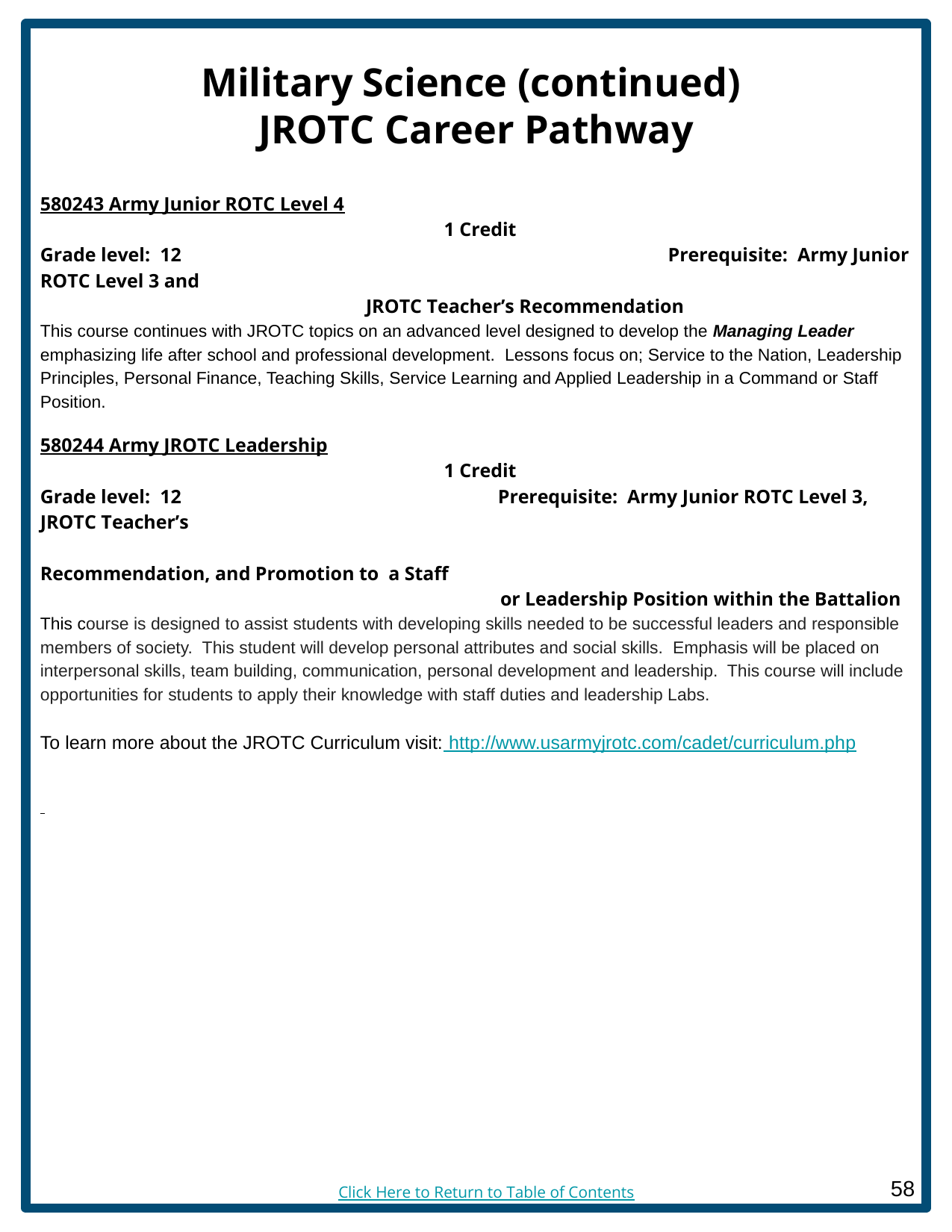

Military Science (continued)
JROTC Career Pathway
580243 Army Junior ROTC Level 4			          			 		              1 Credit
Grade level:  12               				              Prerequisite:  Army Junior ROTC Level 3 and 								                     JROTC Teacher’s Recommendation
This course continues with JROTC topics on an advanced level designed to develop the Managing Leader emphasizing life after school and professional development.  Lessons focus on; Service to the Nation, Leadership Principles, Personal Finance, Teaching Skills, Service Learning and Applied Leadership in a Command or Staff Position.

580244 Army JROTC Leadership		 	         			 		              1 Credit
Grade level:  12               			  Prerequisite:  Army Junior ROTC Level 3, JROTC Teacher’s
			 			                         Recommendation, and Promotion to  a Staff
                                                                                               or Leadership Position within the Battalion
This course is designed to assist students with developing skills needed to be successful leaders and responsible members of society.  This student will develop personal attributes and social skills.  Emphasis will be placed on interpersonal skills, team building, communication, personal development and leadership.  This course will include opportunities for students to apply their knowledge with staff duties and leadership Labs.

To learn more about the JROTC Curriculum visit: http://www.usarmyjrotc.com/cadet/curriculum.php

Click Here to Return to Table of Contents
58